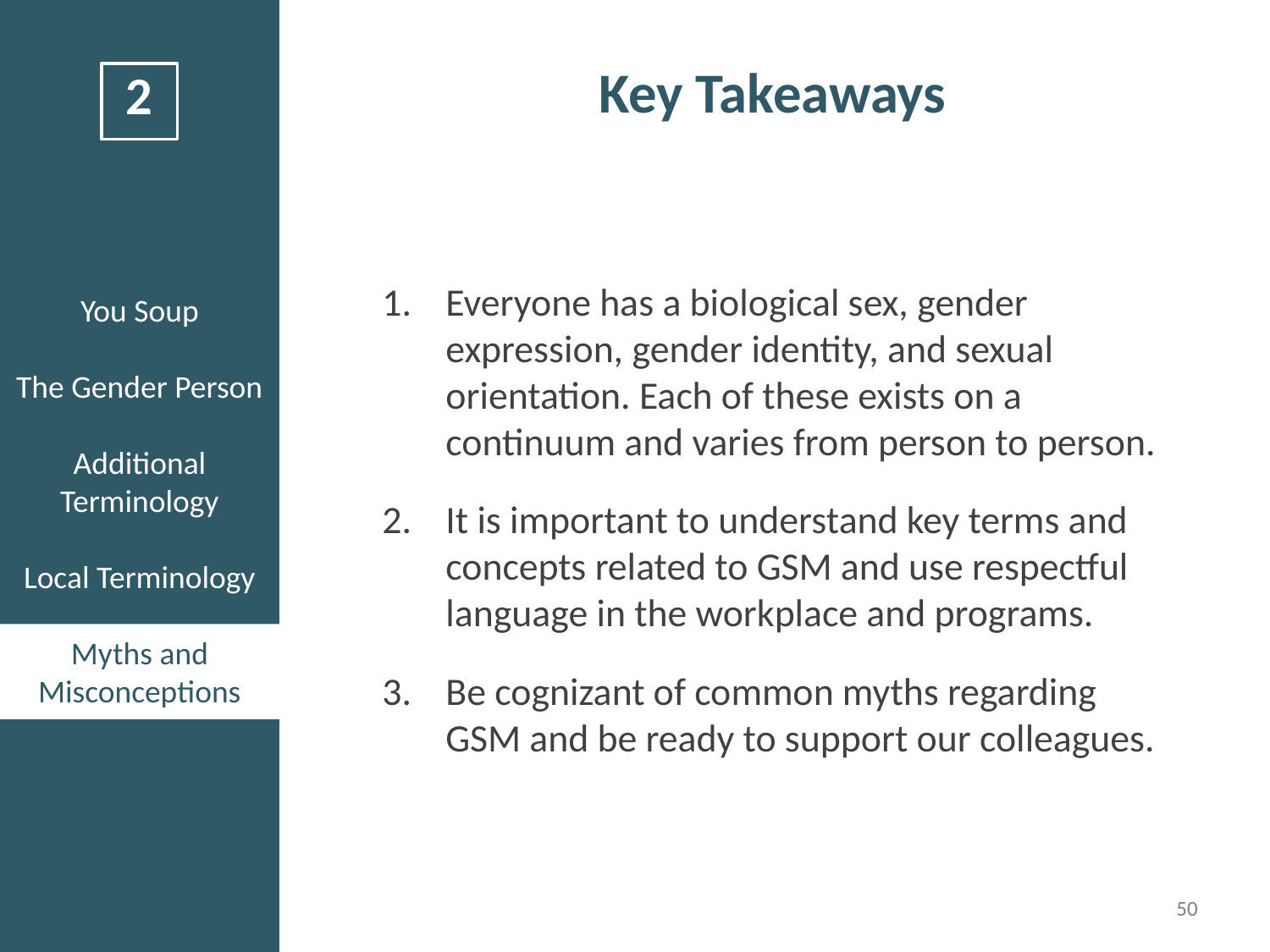

# Key Takeaways
Everyone has a biological sex, gender expression, gender identity, and sexual orientation. Each of these exists on a continuum and varies from person to person.
It is important to understand key terms and concepts related to GSM and use respectful language in the workplace and programs.
Be cognizant of common myths regarding GSM and be ready to support our colleagues.
50